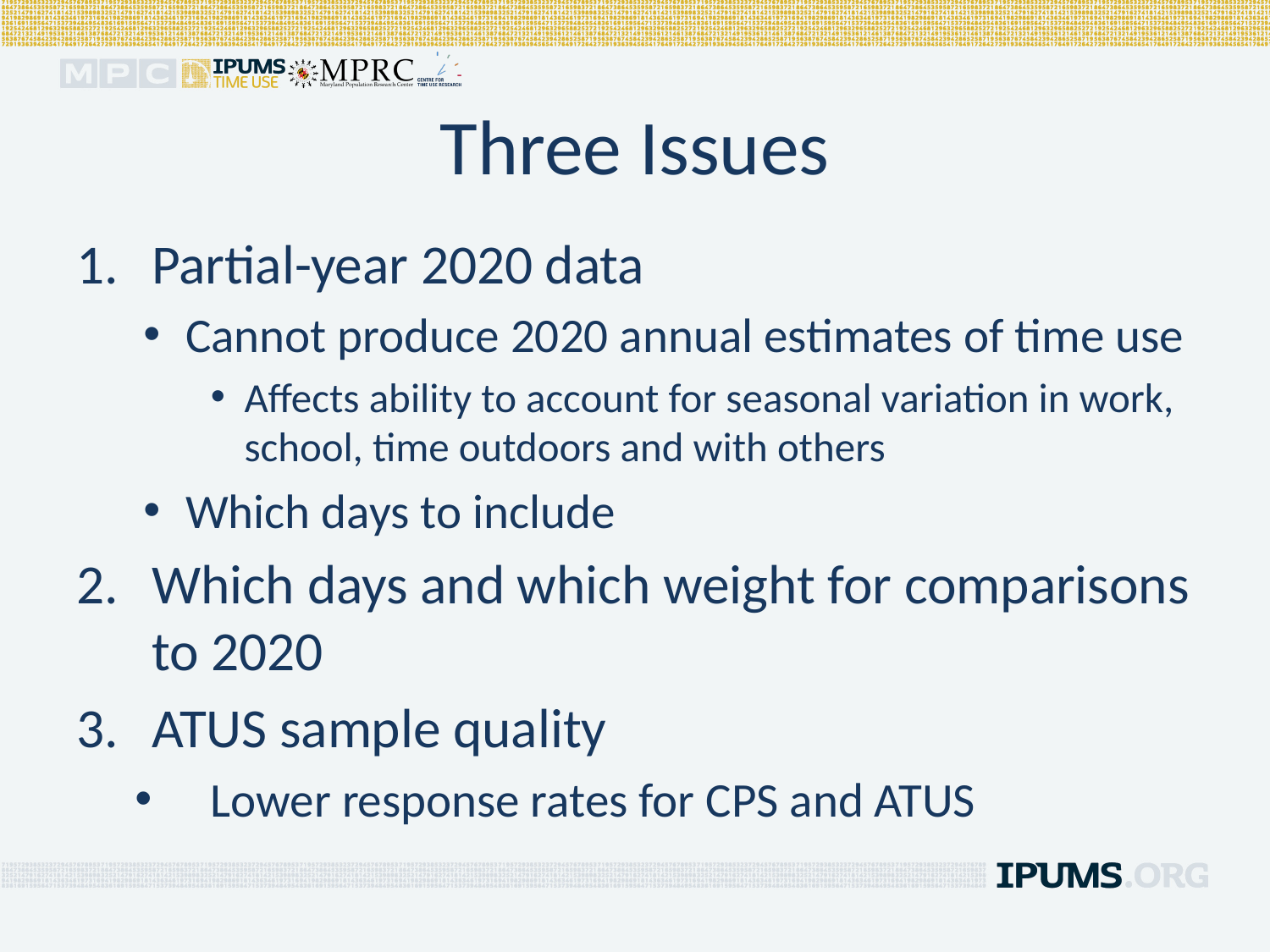

# Three Issues
Partial-year 2020 data
Cannot produce 2020 annual estimates of time use
Affects ability to account for seasonal variation in work, school, time outdoors and with others
Which days to include
Which days and which weight for comparisons to 2020
ATUS sample quality
Lower response rates for CPS and ATUS